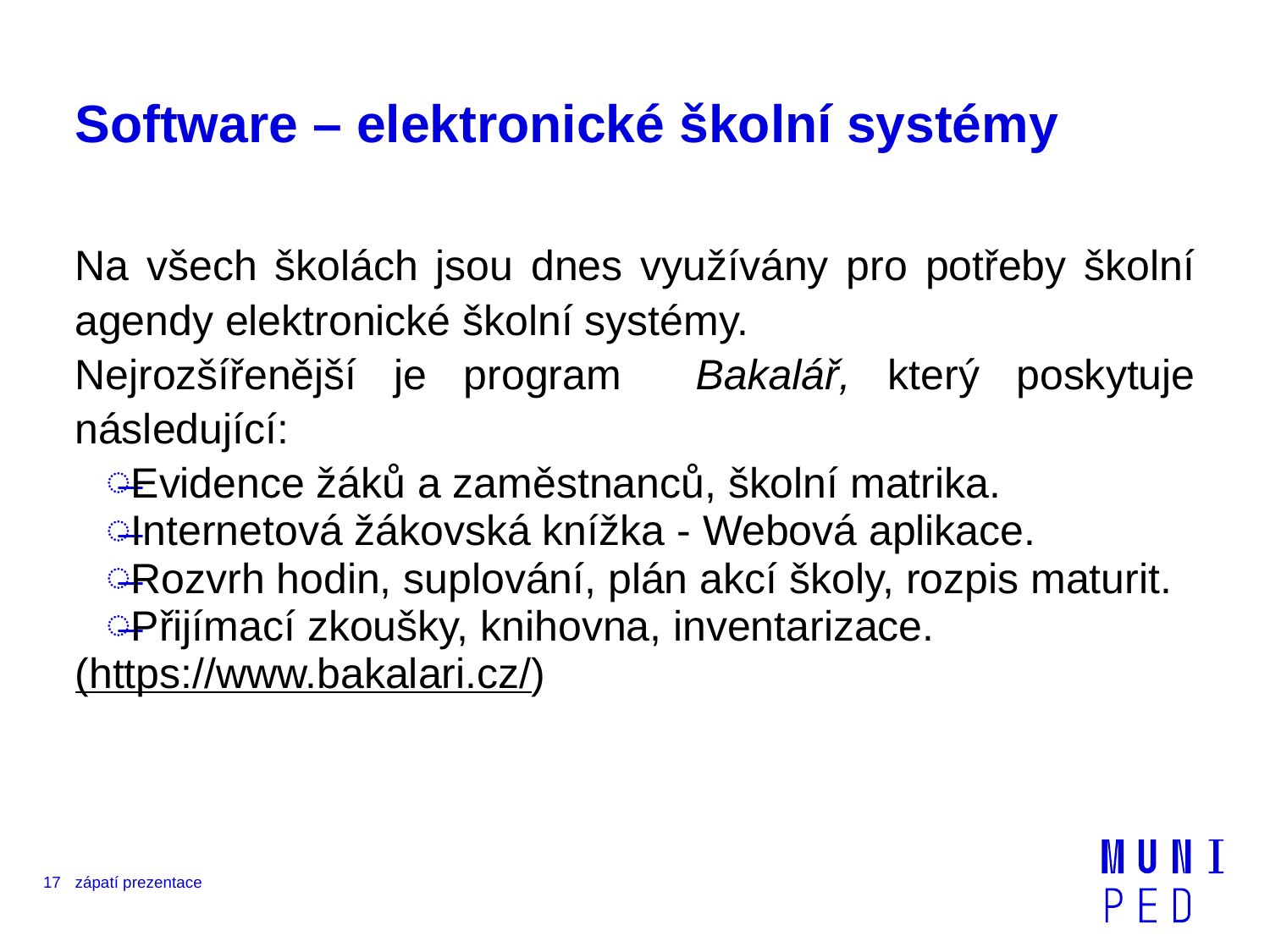

# Software – elektronické školní systémy
Na všech školách jsou dnes využívány pro potřeby školní agendy elektronické školní systémy.
Nejrozšířenější je program  Bakalář, který poskytuje následující:
Evidence žáků a zaměstnanců, školní matrika.
Internetová žákovská knížka - Webová aplikace.
Rozvrh hodin, suplování, plán akcí školy, rozpis maturit.
Přijímací zkoušky, knihovna, inventarizace.
(https://www.bakalari.cz/)

17
zápatí prezentace